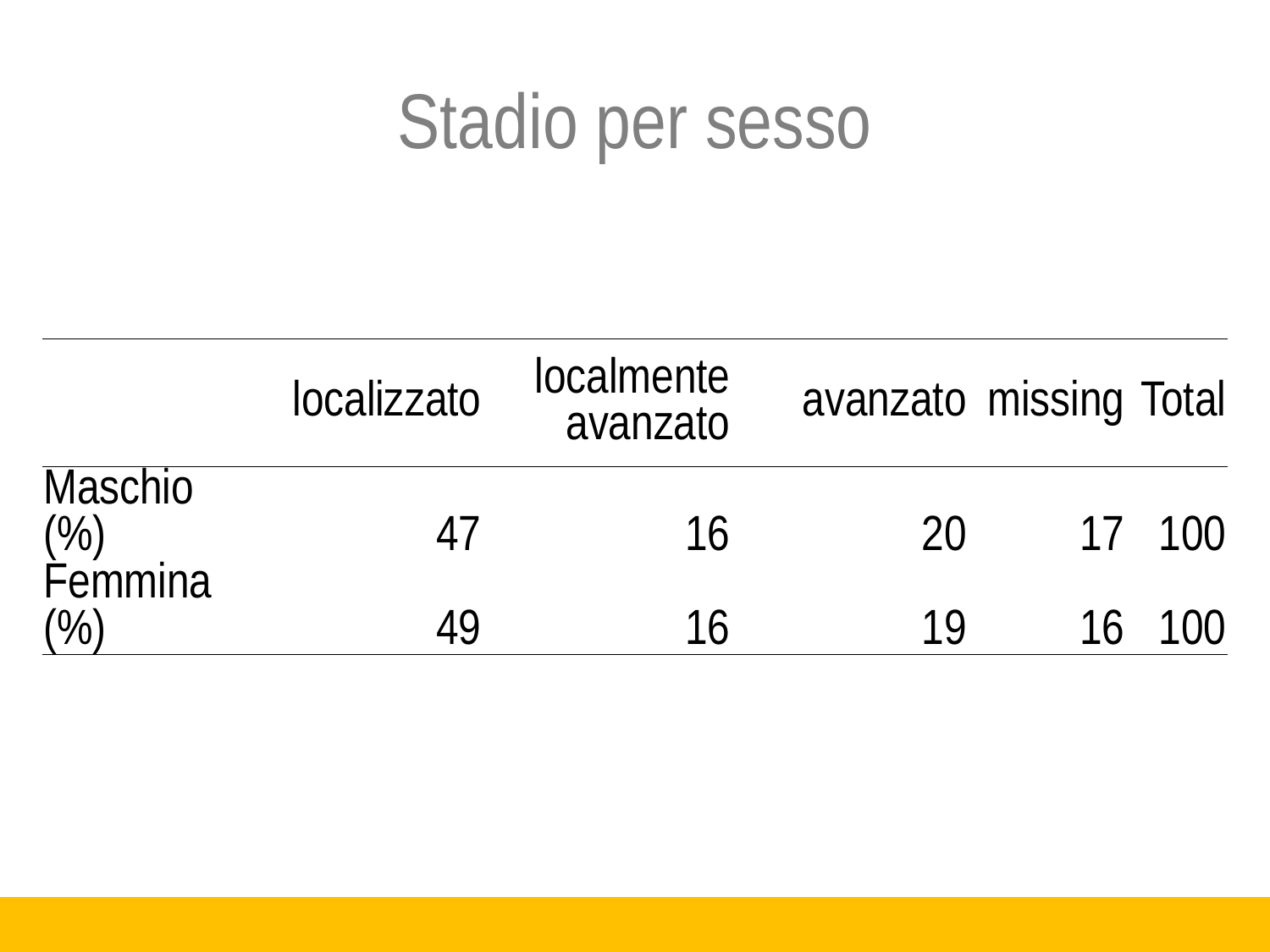

# Stadio per sesso
|  | localizzato | localmente avanzato | avanzato | missing | Total |
| --- | --- | --- | --- | --- | --- |
| Maschio (%) | 47 | 16 | 20 | 17 | 100 |
| Femmina (%) | 49 | 16 | 19 | 16 | 100 |